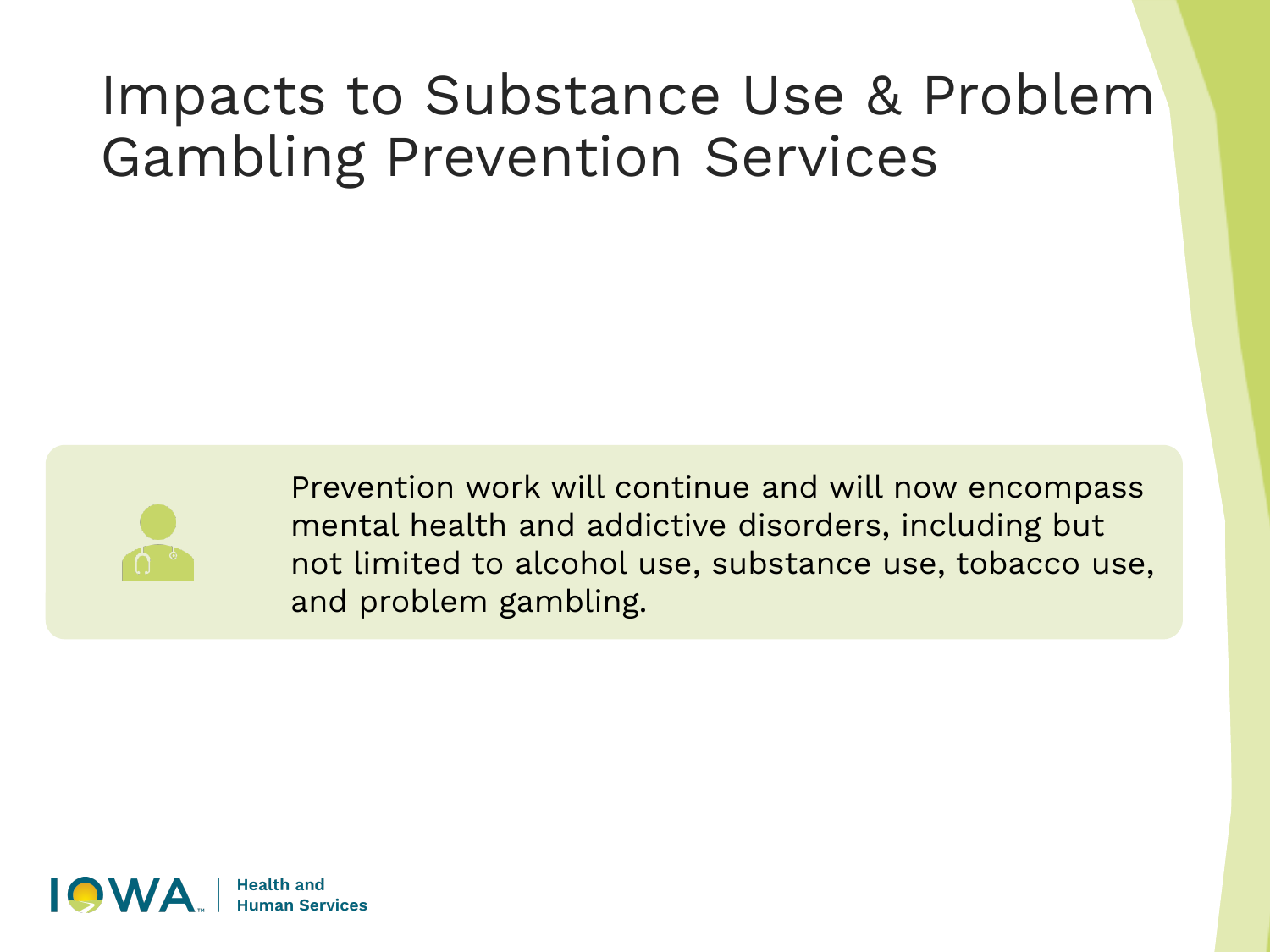

# Impacts to Substance Use & Problem Gambling Prevention Services
Prevention work will continue and will now encompass mental health and addictive disorders, including but not limited to alcohol use, substance use, tobacco use, and problem gambling.